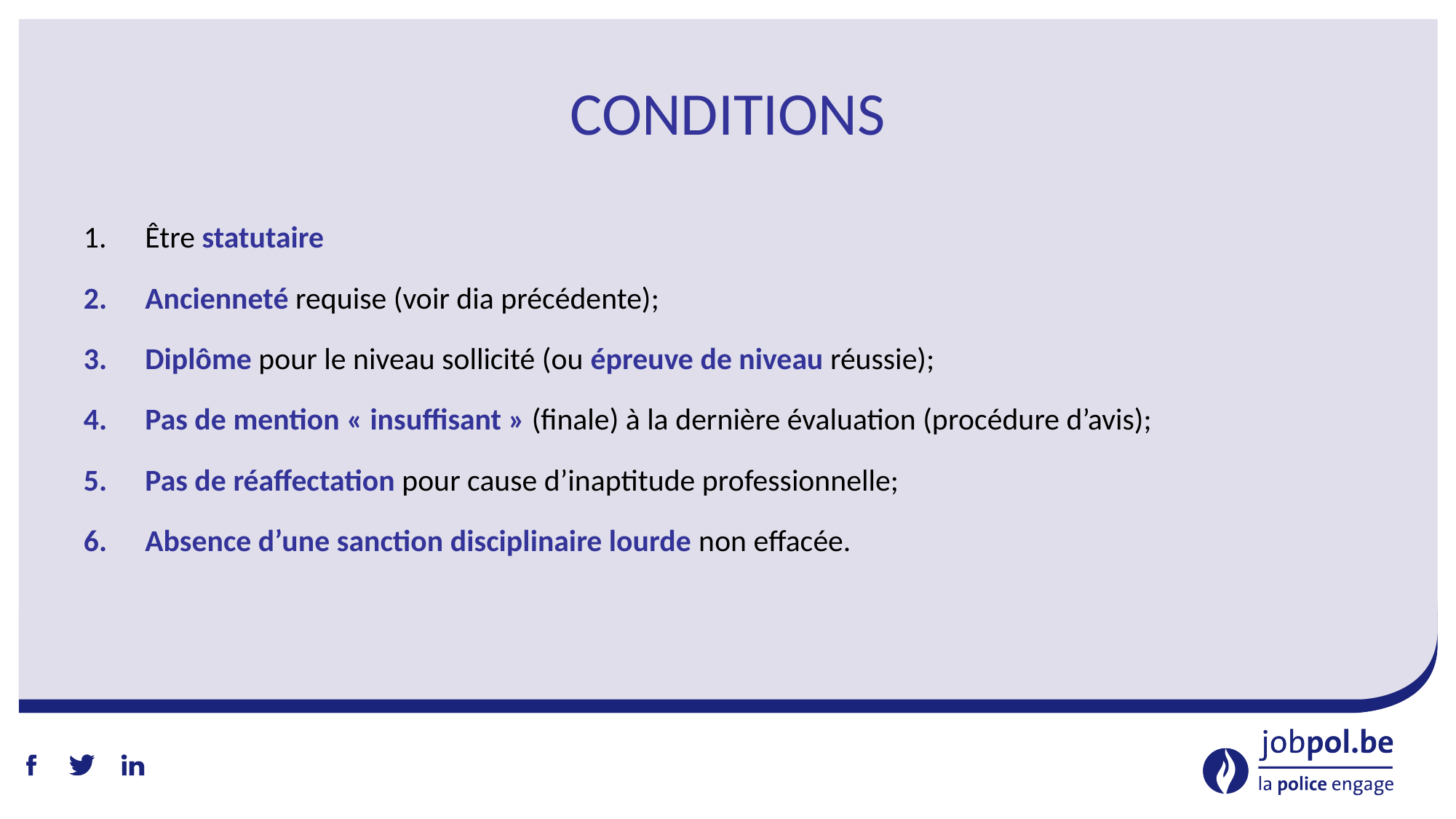

# Conditions
Être statutaire
Ancienneté requise (voir dia précédente);
Diplôme pour le niveau sollicité (ou épreuve de niveau réussie);
Pas de mention « insuffisant » (finale) à la dernière évaluation (procédure d’avis);
Pas de réaffectation pour cause d’inaptitude professionnelle;
Absence d’une sanction disciplinaire lourde non effacée.